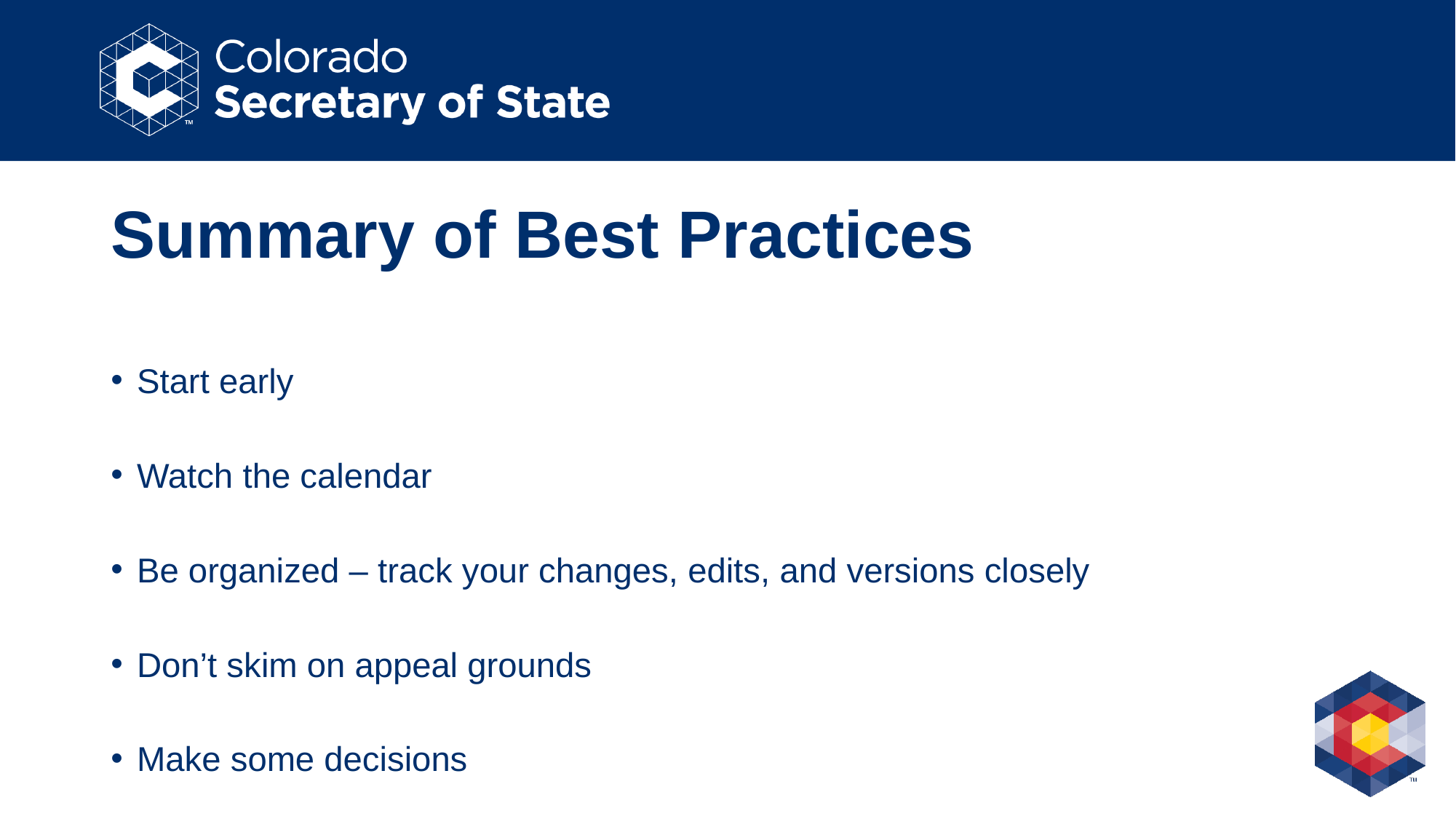

# Summary of Best Practices
Start early
Watch the calendar
Be organized – track your changes, edits, and versions closely
Don’t skim on appeal grounds
Make some decisions